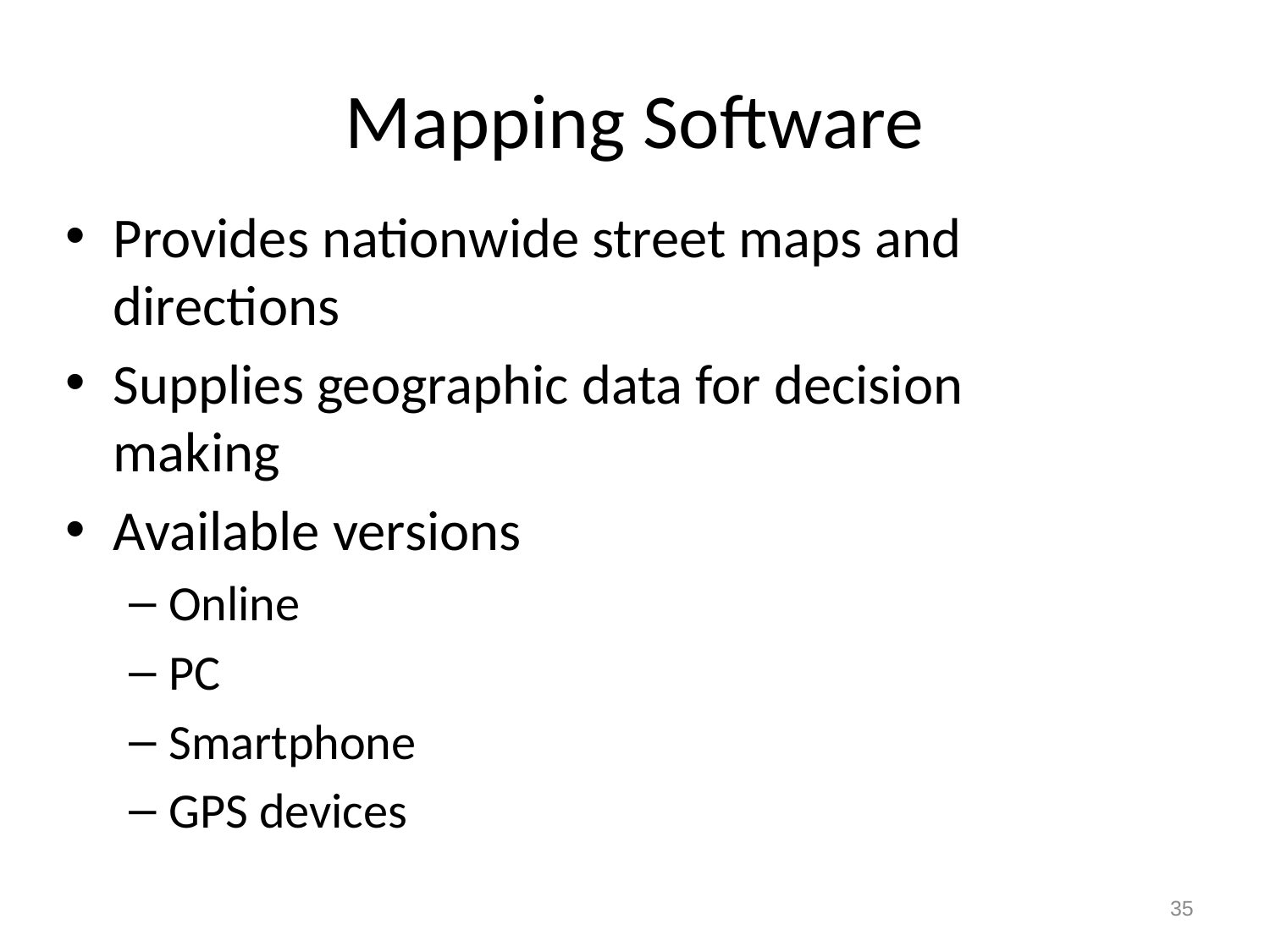

# Mapping Software
Provides nationwide street maps and directions
Supplies geographic data for decision making
Available versions
Online
PC
Smartphone
GPS devices
35